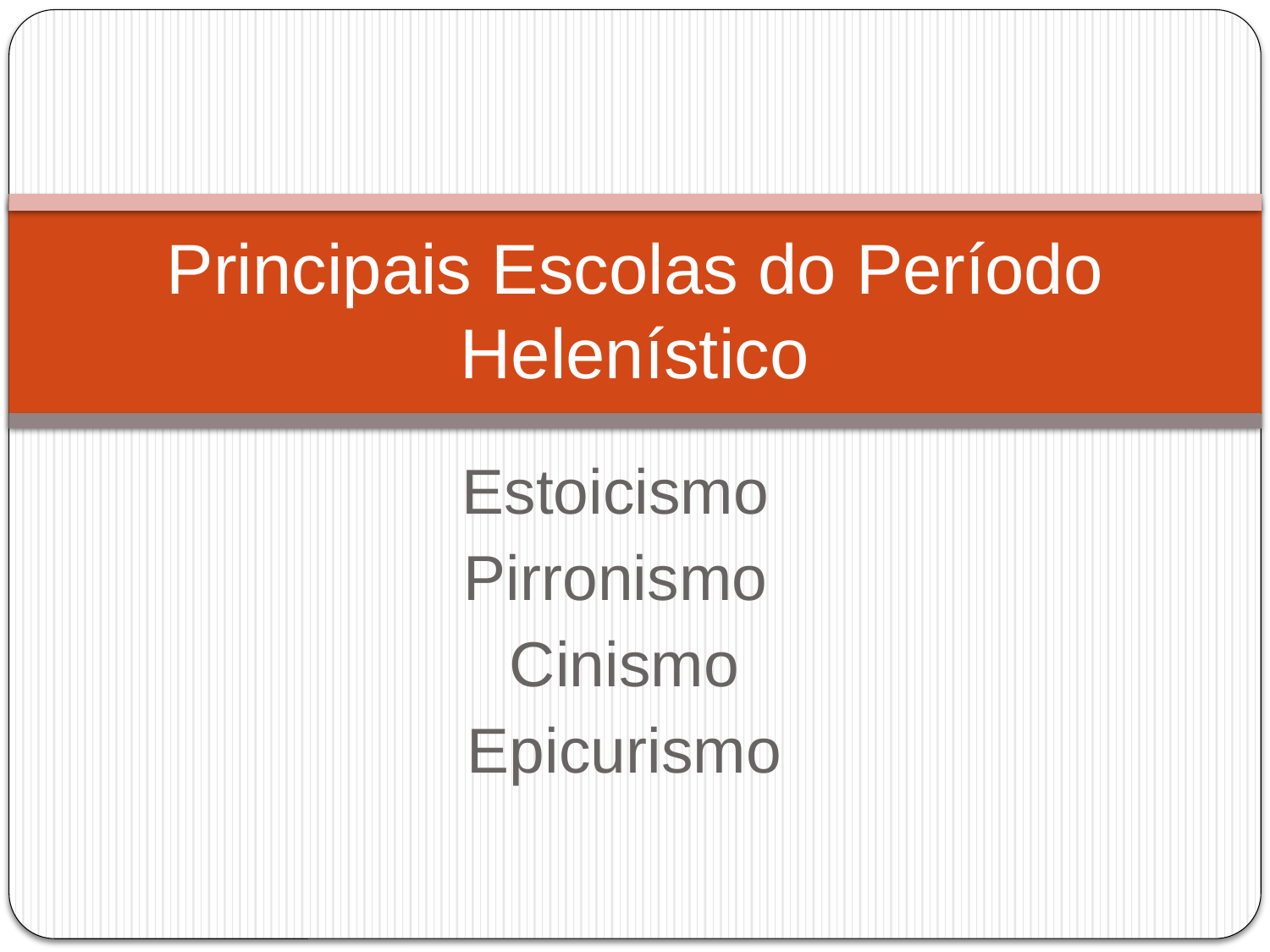

# Principais Escolas do Período Helenístico
Estoicismo
Pirronismo
Cinismo
Epicurismo